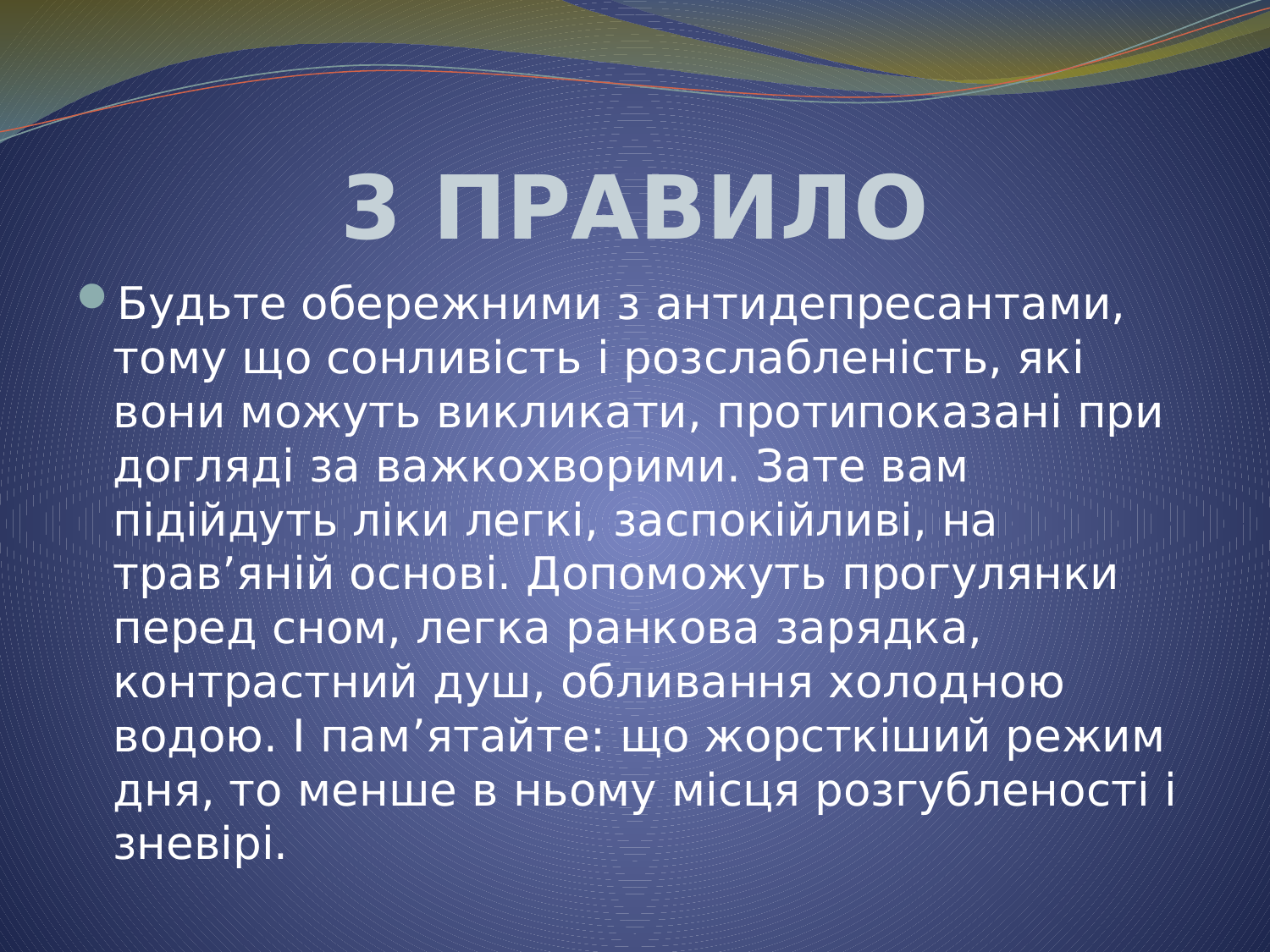

# 3 ПРАВИЛО
Будьте обережними з антидепресантами, тому що сонливість і розслабленість, які вони можуть викликати, протипоказані при догляді за важкохворими. Зате вам підійдуть ліки легкі, заспокійливі, на трав’яній основі. Допоможуть прогулянки перед сном, легка ранкова зарядка, контрастний душ, обливання холодною водою. І пам’ятайте: що жорсткіший режим дня, то менше в ньому місця розгубленості і зневірі.